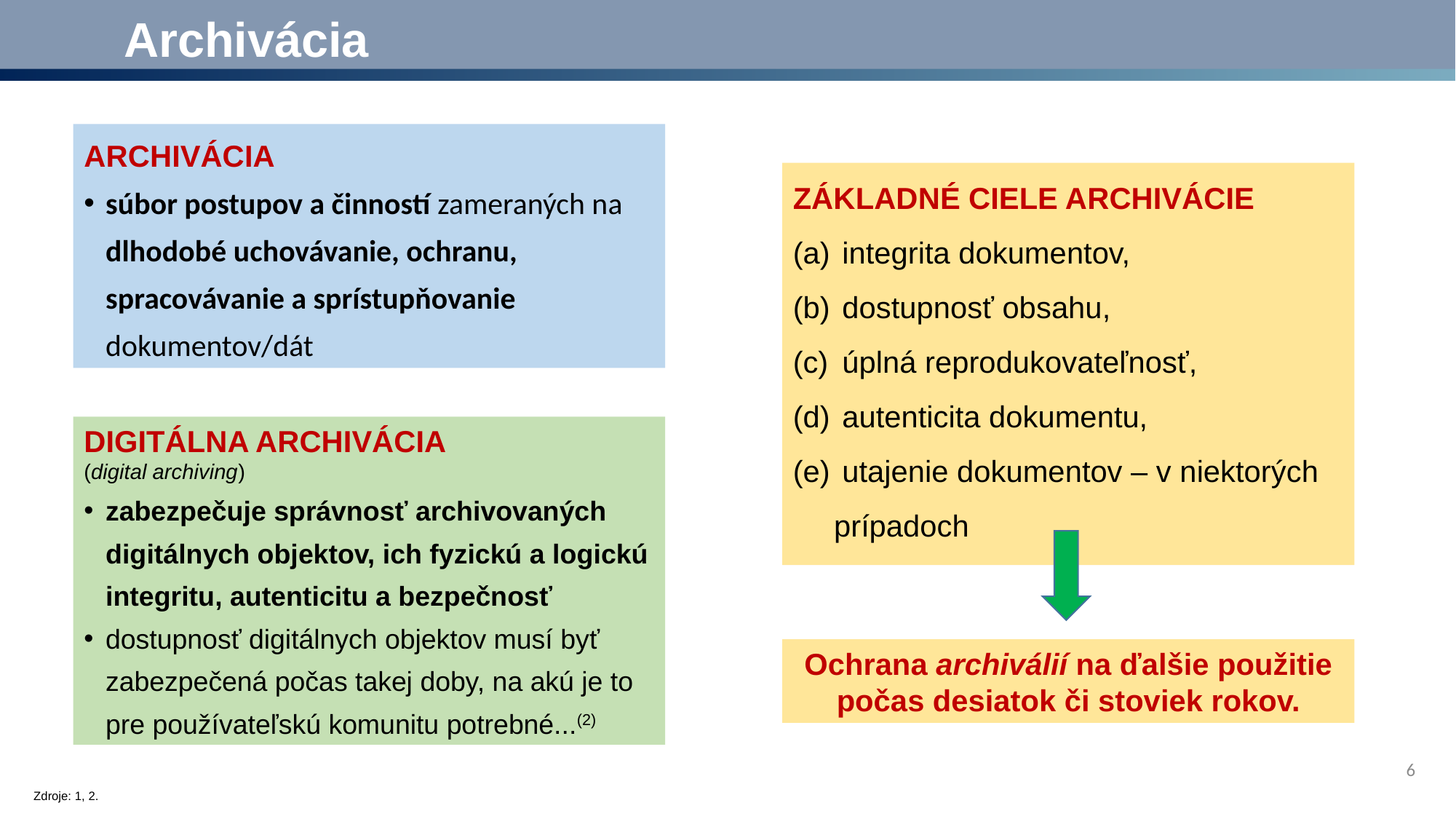

Archivácia

Archivácia
súbor postupov a činností zameraných na dlhodobé uchovávanie, ochranu, spracovávanie a sprístupňovanie dokumentov/dát
Základné ciele archivácie
 integrita dokumentov,
 dostupnosť obsahu,
 úplná reprodukovateľnosť,
 autenticita dokumentu,
 utajenie dokumentov – v niektorých prípadoch

Digitálna archivácia
(digital archiving)
zabezpečuje správnosť archivovaných digitálnych objektov, ich fyzickú a logickú integritu, autenticitu a bezpečnosť
dostupnosť digitálnych objektov musí byť zabezpečená počas takej doby, na akú je to pre používateľskú komunitu potrebné...(2)

Ochrana archiválií na ďalšie použitie počas desiatok či stoviek rokov.
6
Zdroje: 1, 2.